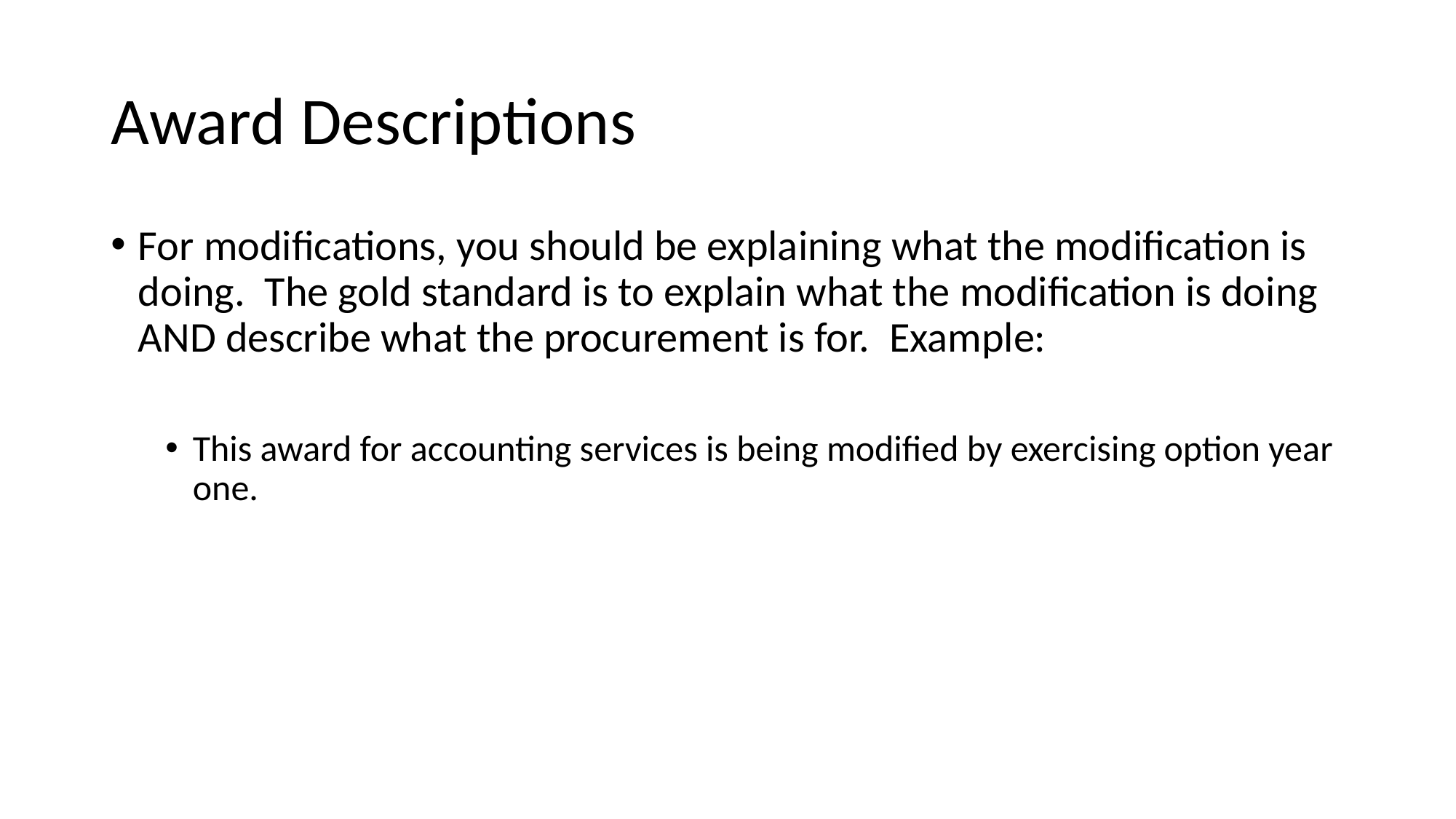

# Award Descriptions
For modifications, you should be explaining what the modification is doing.  The gold standard is to explain what the modification is doing AND describe what the procurement is for.  Example:

This award for accounting services is being modified by exercising option year one.